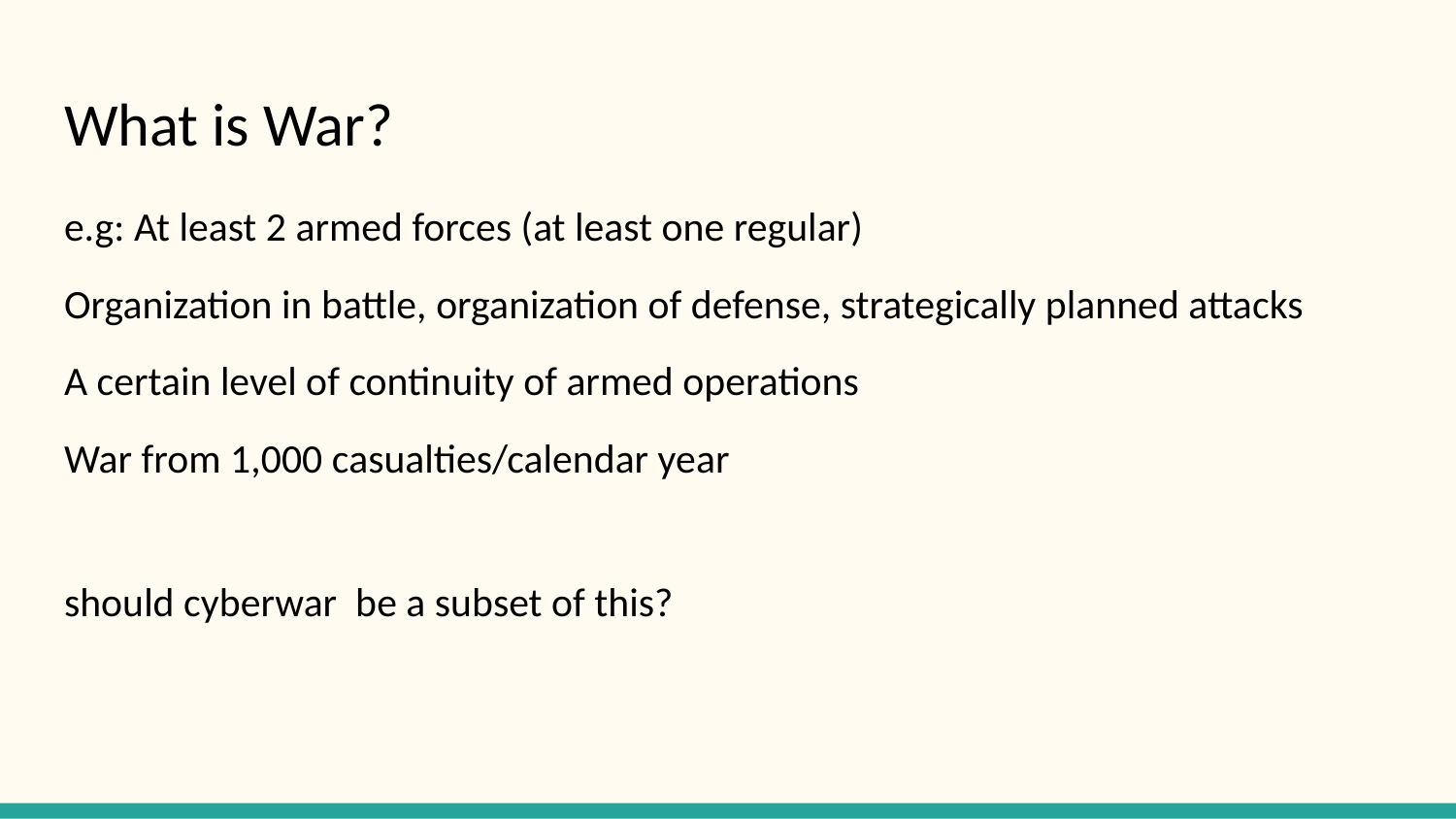

# What is War?
e.g: At least 2 armed forces (at least one regular)
Organization in battle, organization of defense, strategically planned attacks
A certain level of continuity of armed operations
War from 1,000 casualties/calendar year

should cyberwar  be a subset of this?